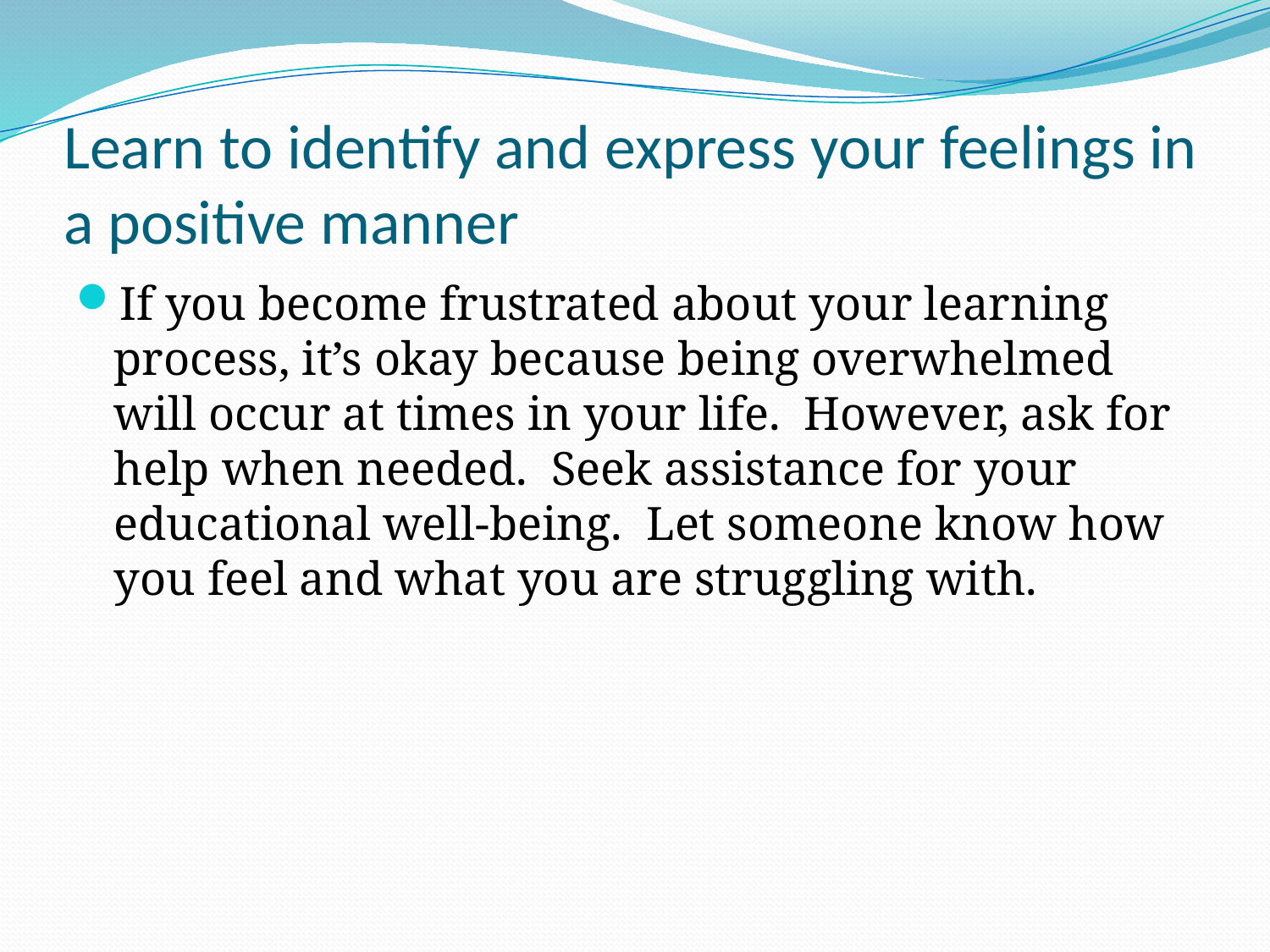

# Learn to identify and express your feelings in a positive manner
If you become frustrated about your learning process, it’s okay because being overwhelmed will occur at times in your life.  However, ask for help when needed.  Seek assistance for your educational well-being.  Let someone know how you feel and what you are struggling with.